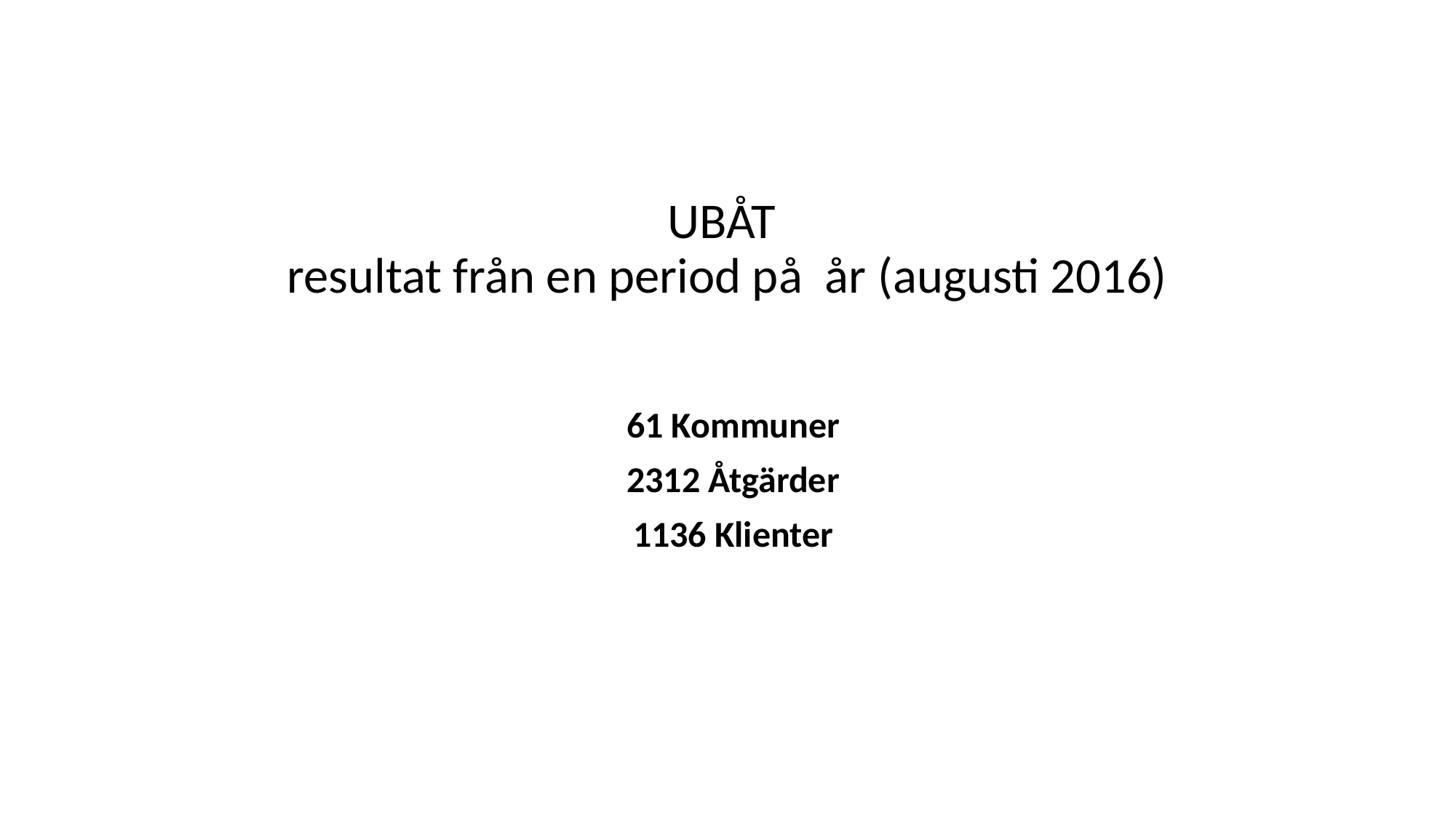

# UBÅT resultat från en period på  år (augusti 2016)
61 Kommuner
2312 Åtgärder
1136 Klienter